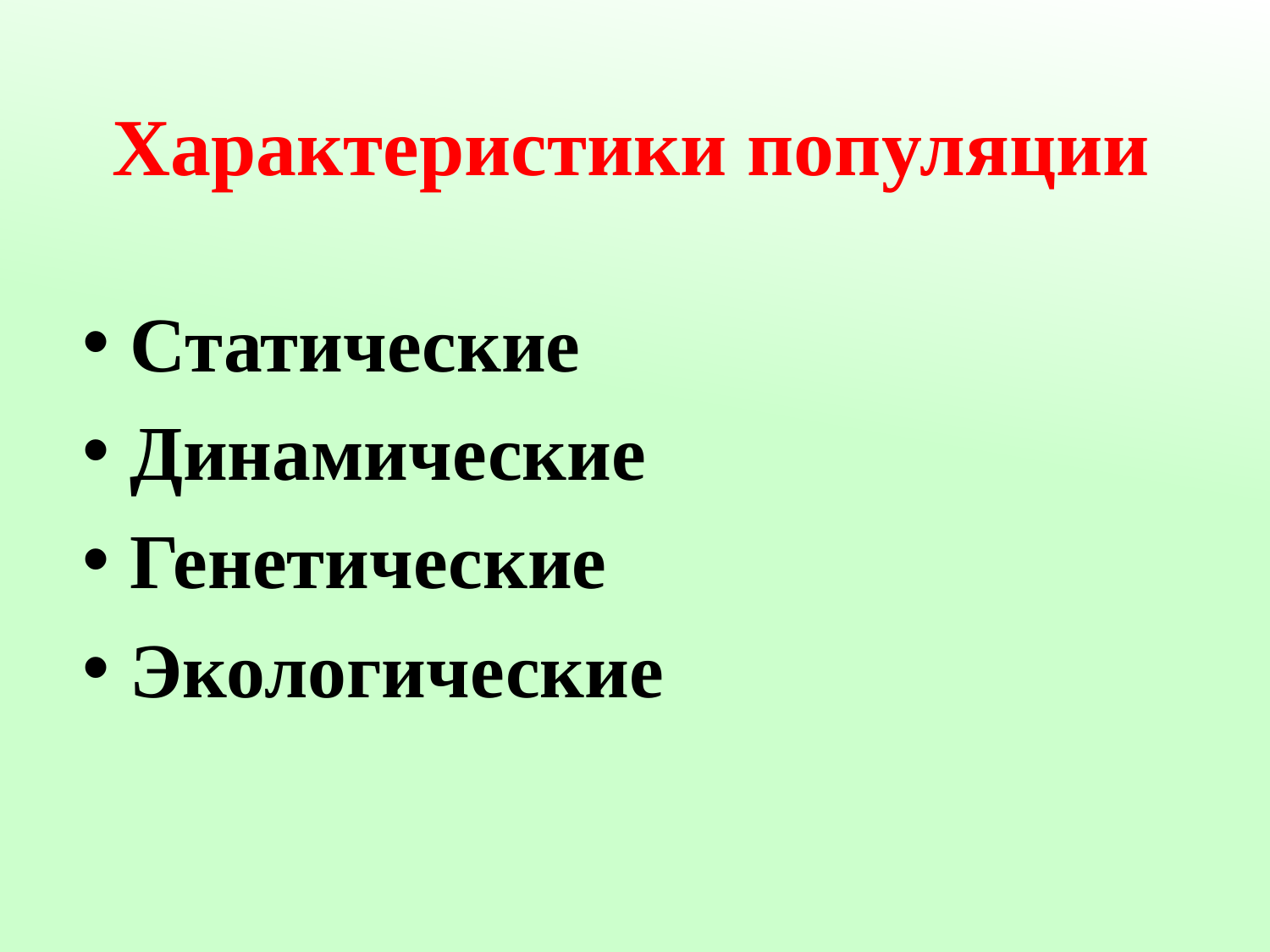

# Характеристики популяции
Статические
Динамические
Генетические
Экологические